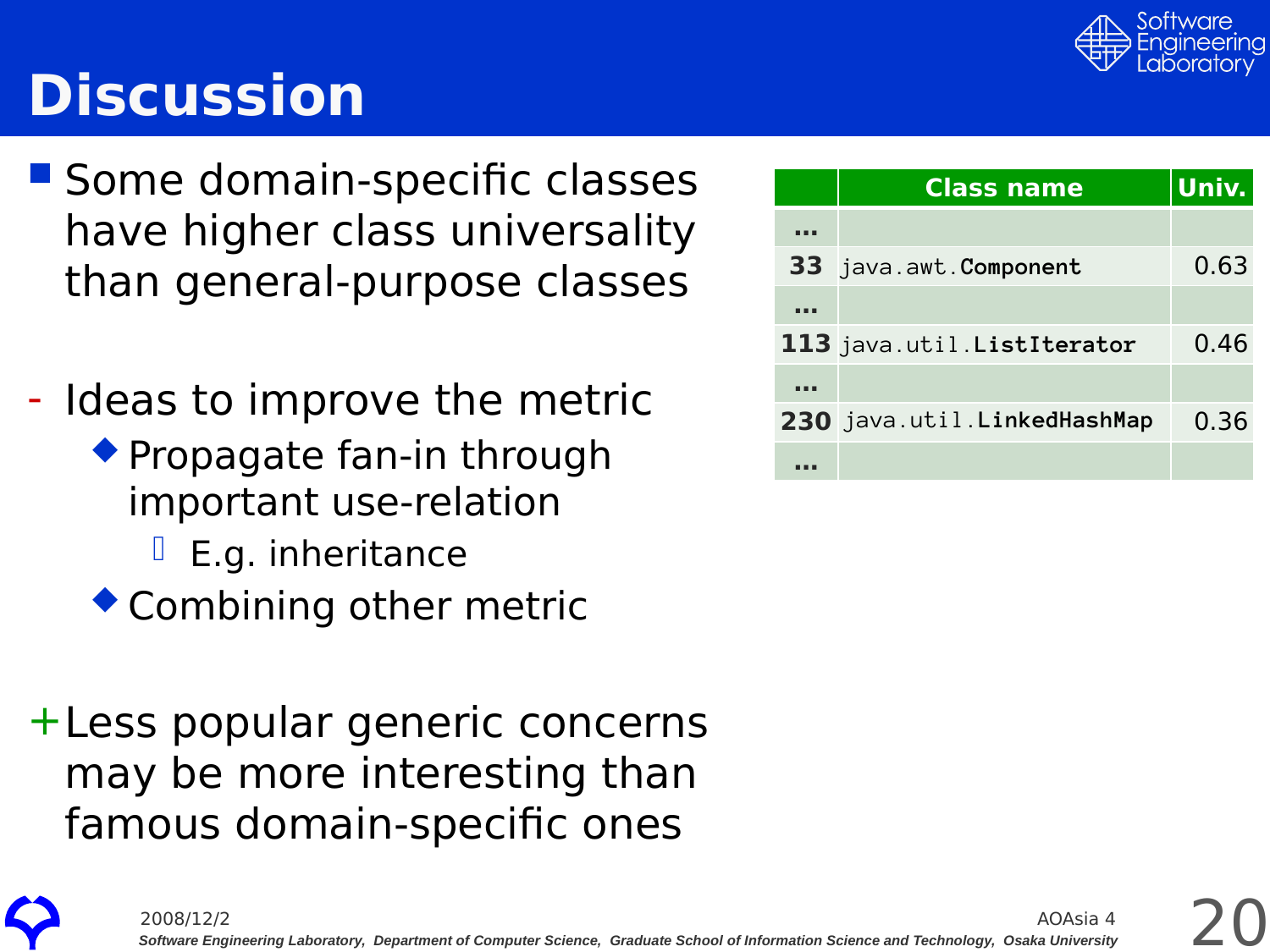

# Discussion
Some domain-specific classes have higher class universality than general-purpose classes

Ideas to improve the metric
Propagate fan-in through important use-relation
E.g. inheritance
Combining other metric

Less popular generic concerns may be more interesting than famous domain-specific ones
|  | Class name | Univ. |
| --- | --- | --- |
| … |  |  |
| 33 | java.awt.Component | 0.63 |
| … |  |  |
| 113 | java.util.ListIterator | 0.46 |
| … |  |  |
| 230 | java.util.LinkedHashMap | 0.36 |
| … |  |  |
20
AOAsia 4
2008/12/2